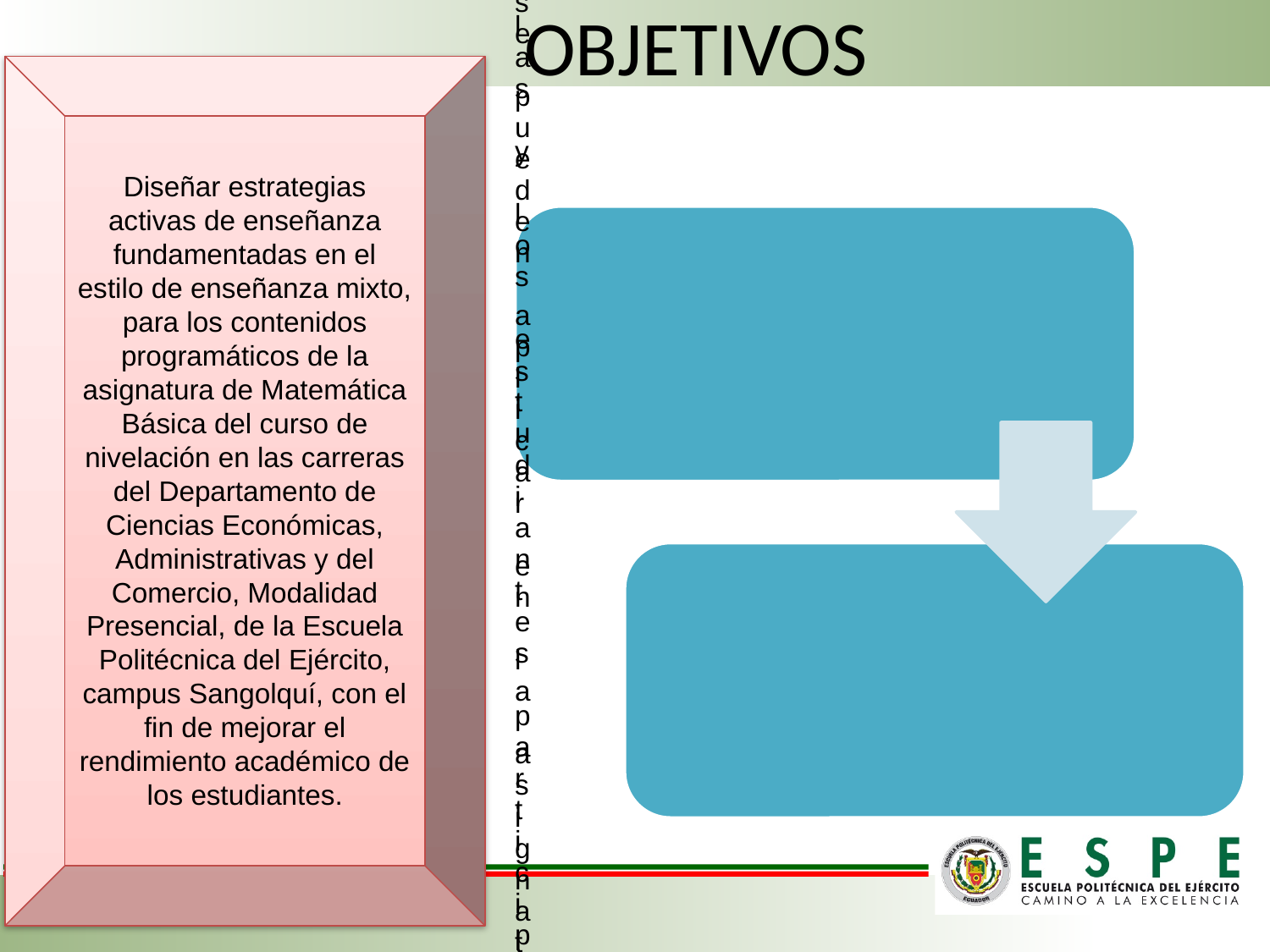

# OBJETIVOS

Diseñar estrategias activas de enseñanza fundamentadas en el estilo de enseñanza mixto, para los contenidos programáticos de la asignatura de Matemática Básica del curso de nivelación en las carreras del Departamento de Ciencias Económicas, Administrativas y del Comercio, Modalidad Presencial, de la Escuela Politécnica del Ejército, campus Sangolquí, con el fin de mejorar el rendimiento académico de los estudiantes.